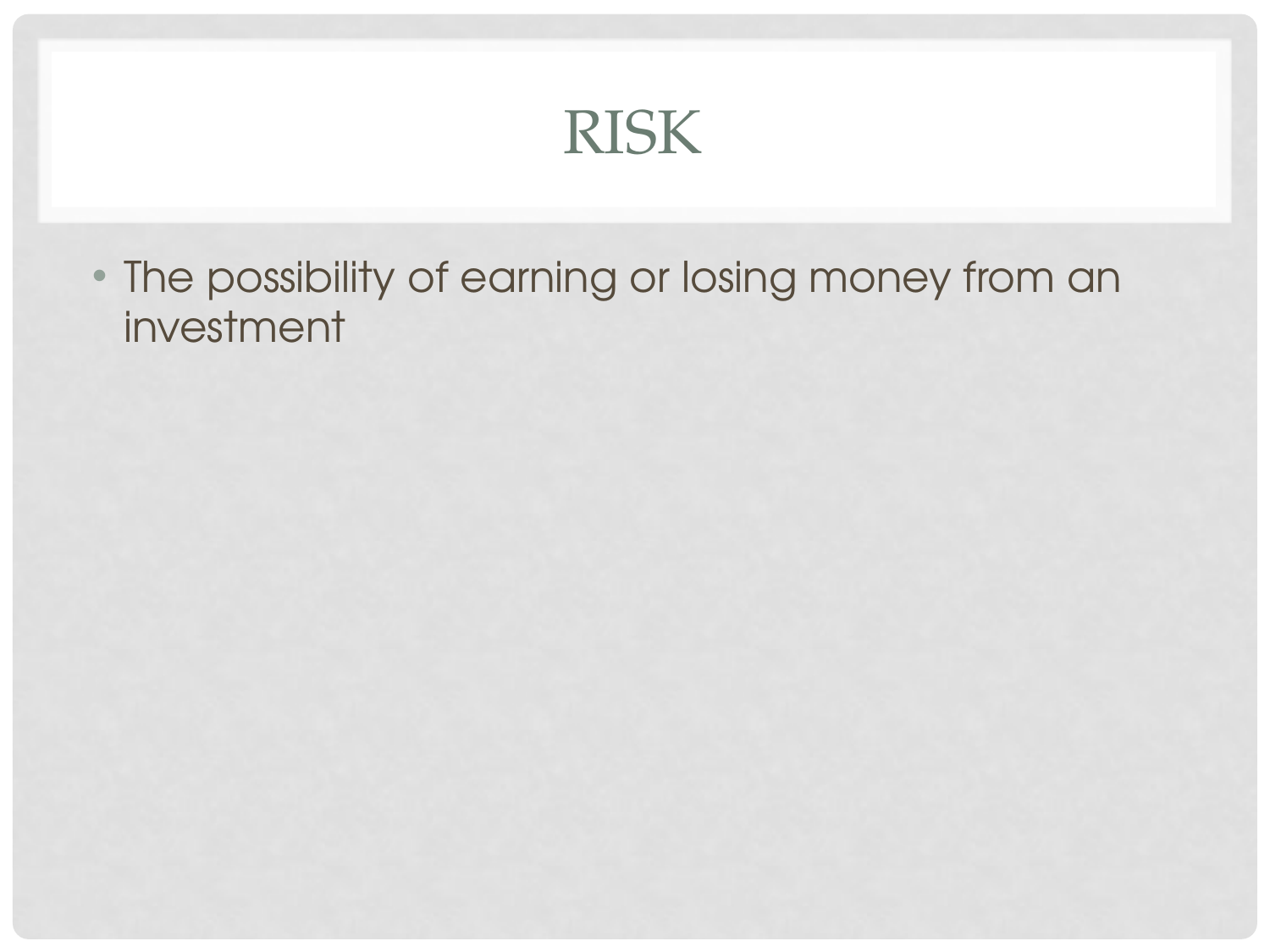

# risk
The possibility of earning or losing money from an investment